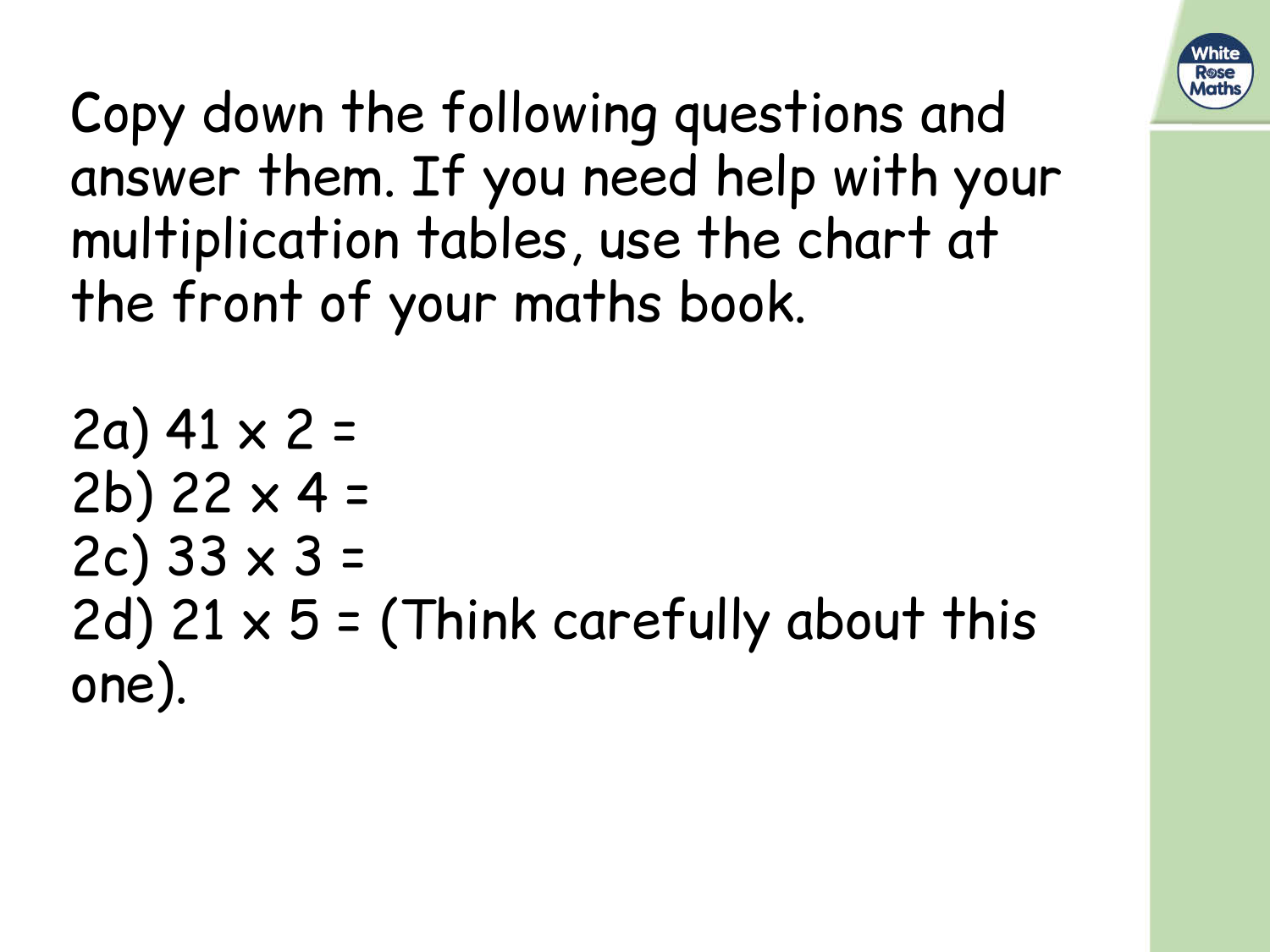

Copy down the following questions and answer them. If you need help with your multiplication tables, use the chart at the front of your maths book.

2a) 41 x 2 =
2b) 22 x 4 =
2c) 33 x 3 =
2d) 21 x 5 = (Think carefully about this one).